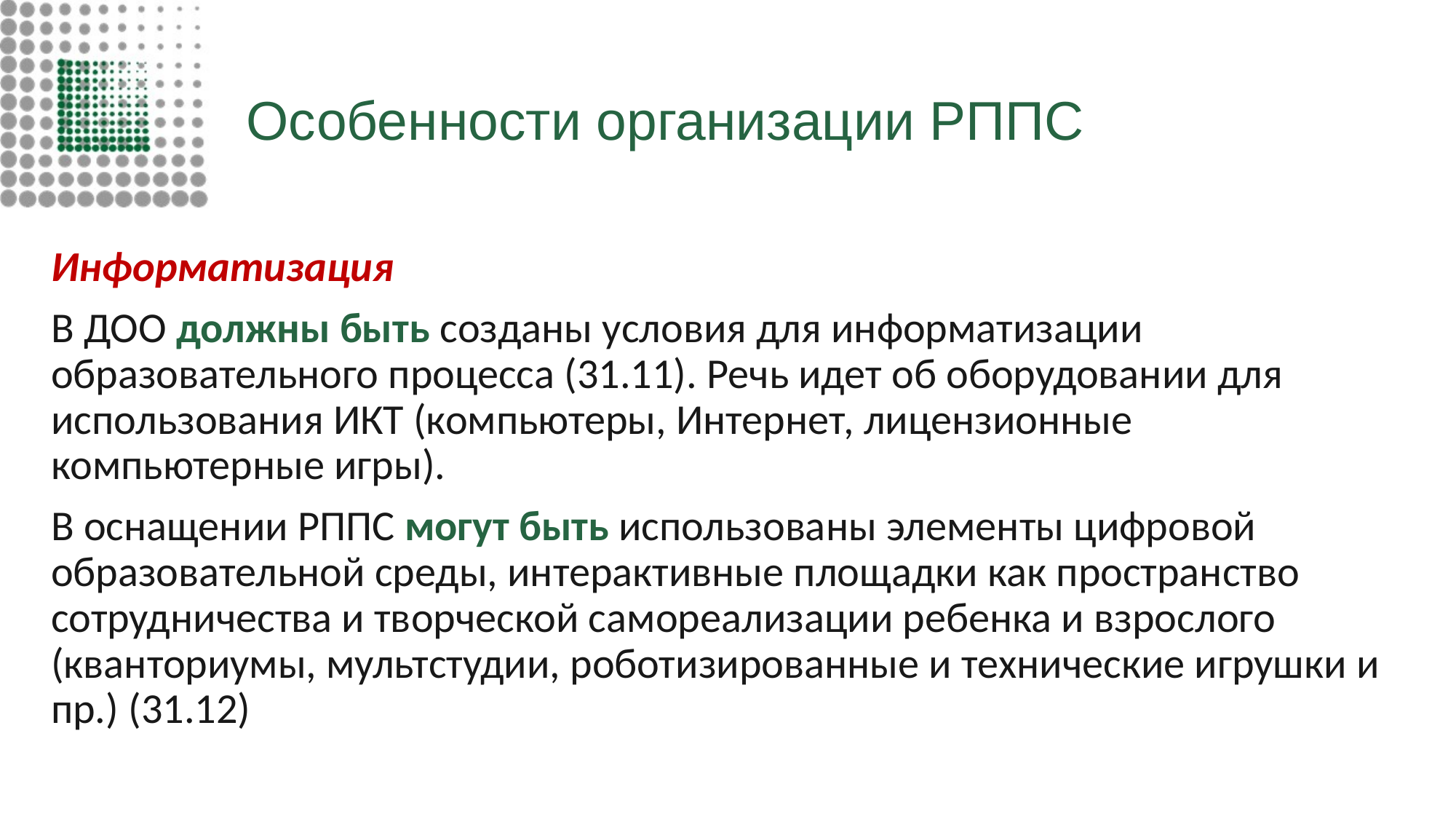

# Особенности организации РППС
Информатизация
В ДОО должны быть созданы условия для информатизации образовательного процесса (31.11). Речь идет об оборудовании для использования ИКТ (компьютеры, Интернет, лицензионные компьютерные игры).
В оснащении РППС могут быть использованы элементы цифровой образовательной среды, интерактивные площадки как пространство сотрудничества и творческой самореализации ребенка и взрослого (кванториумы, мультстудии, роботизированные и технические игрушки и пр.) (31.12)